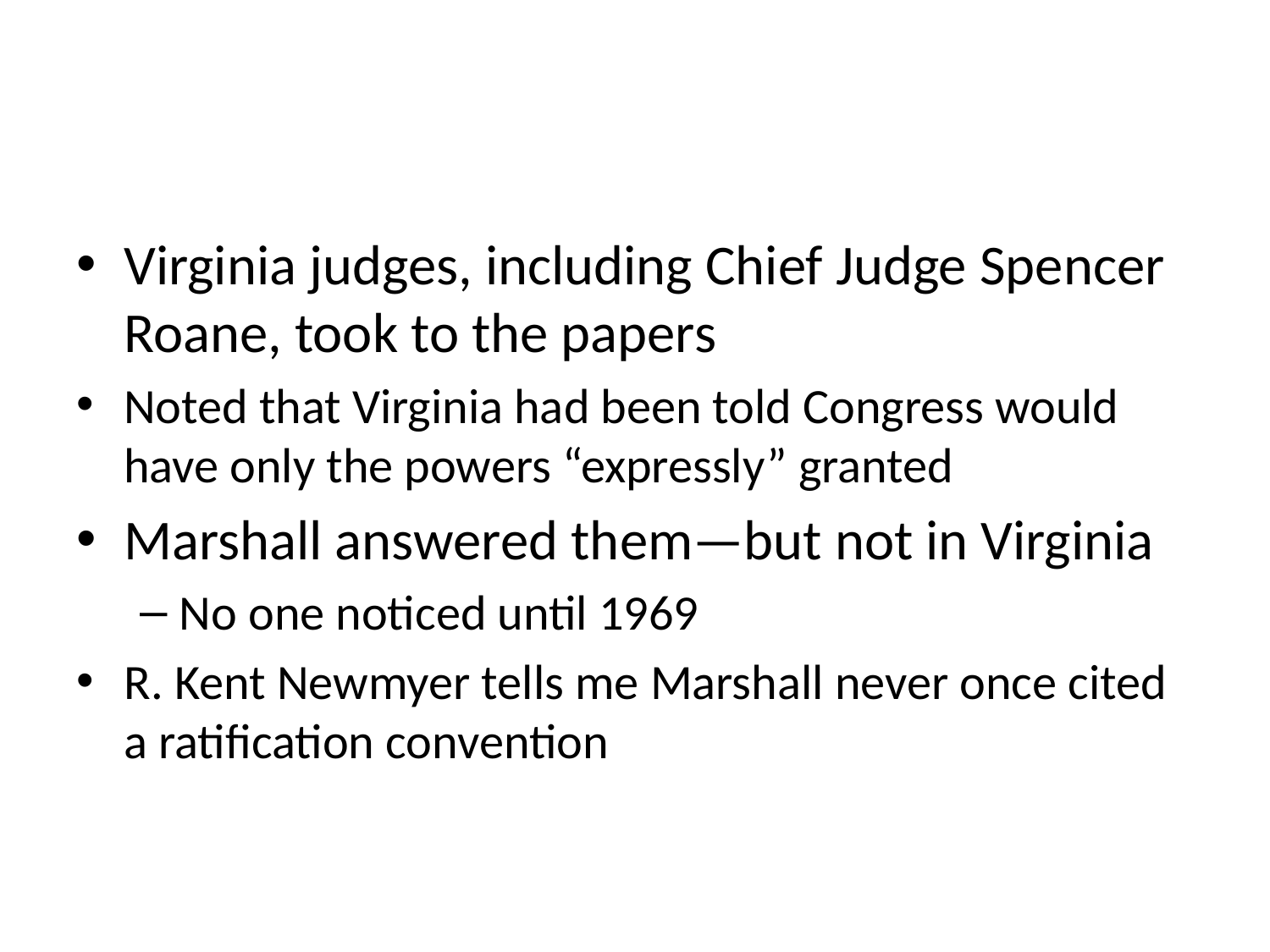

#
Virginia judges, including Chief Judge Spencer Roane, took to the papers
Noted that Virginia had been told Congress would have only the powers “expressly” granted
Marshall answered them—but not in Virginia
No one noticed until 1969
R. Kent Newmyer tells me Marshall never once cited a ratification convention